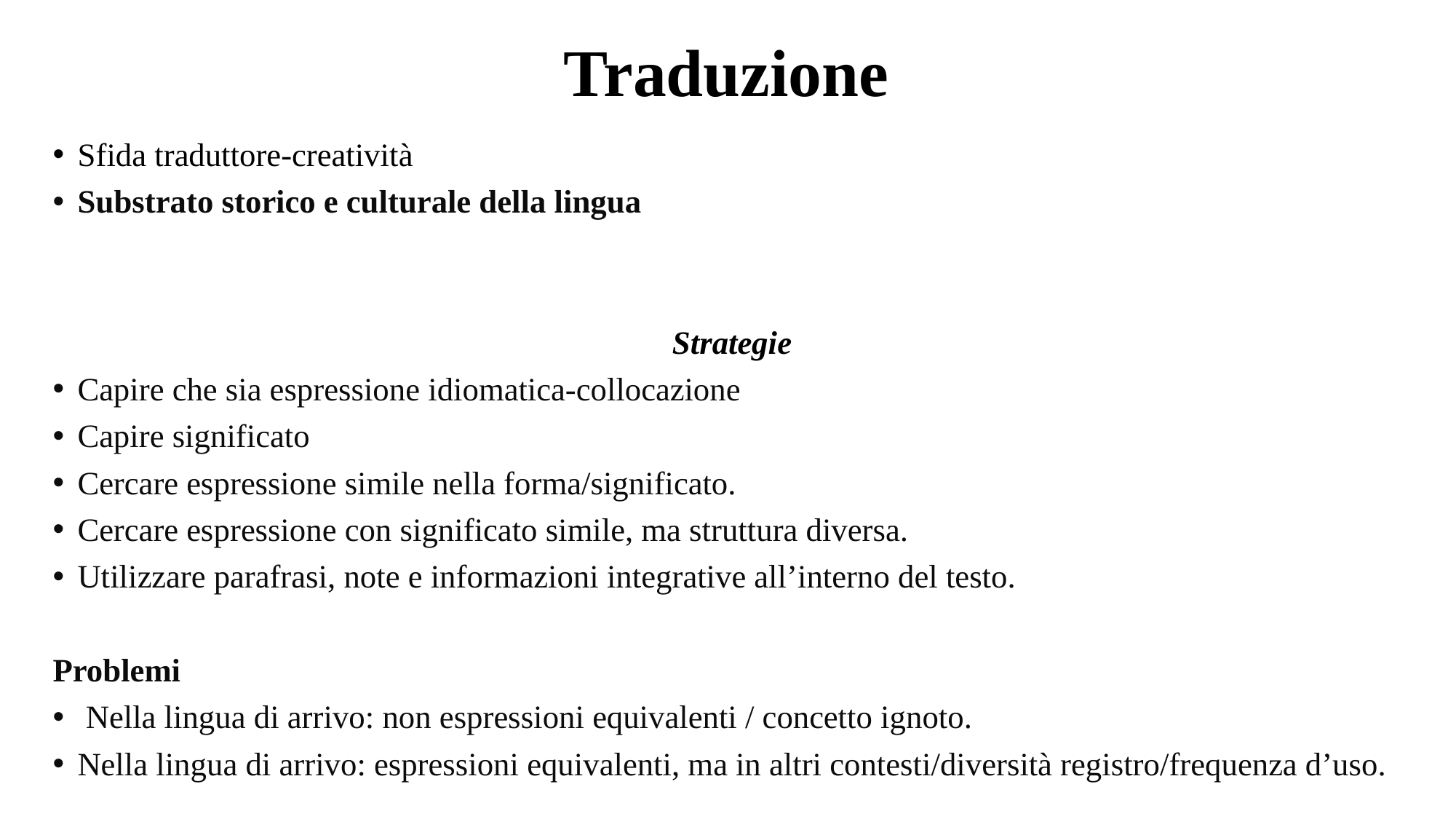

# Traduzione
Sfida traduttore-creatività
Substrato storico e culturale della lingua

Strategie
Capire che sia espressione idiomatica-collocazione
Capire significato
Cercare espressione simile nella forma/significato.
Cercare espressione con significato simile, ma struttura diversa.
Utilizzare parafrasi, note e informazioni integrative all’interno del testo.

Problemi
 Nella lingua di arrivo: non espressioni equivalenti / concetto ignoto.
Nella lingua di arrivo: espressioni equivalenti, ma in altri contesti/diversità registro/frequenza d’uso.